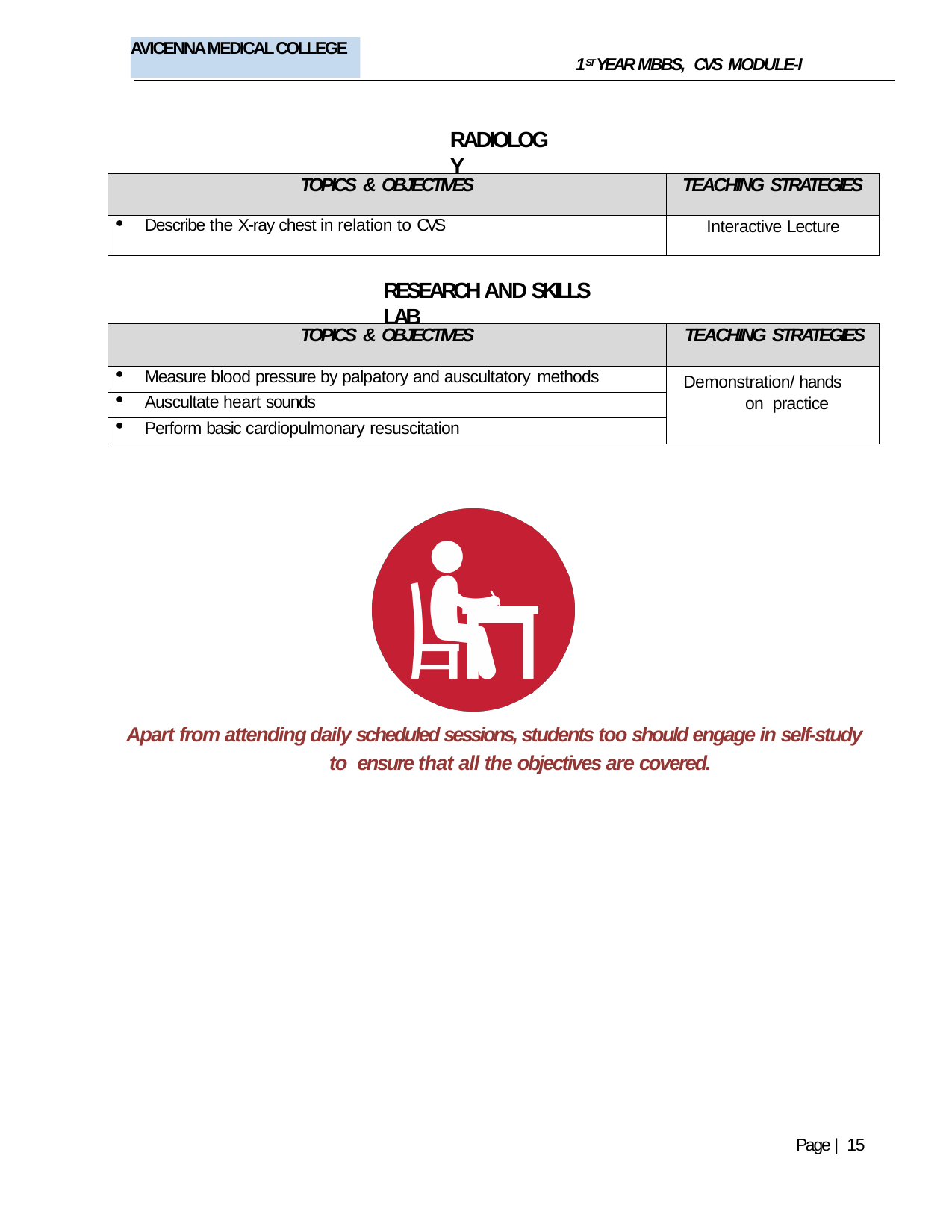

AVICENNA MEDICAL COLLEGE

1ST YEAR MBBS,  CVS MODULE-I
RADIOLOGY
| TOPICS & OBJECTIVES | TEACHING STRATEGIES |
| --- | --- |
| Describe the X-ray chest in relation to CVS | Interactive Lecture |
RESEARCH AND SKILLS LAB
| TOPICS & OBJECTIVES | TEACHING STRATEGIES |
| --- | --- |
| Measure blood pressure by palpatory and auscultatory methods | Demonstration/ hands on practice |
| Auscultate heart sounds |  |
| Perform basic cardiopulmonary resuscitation |  |

Apart from attending daily scheduled sessions, students too should engage in self-study to  ensure that all the objectives are covered.
Page | 15